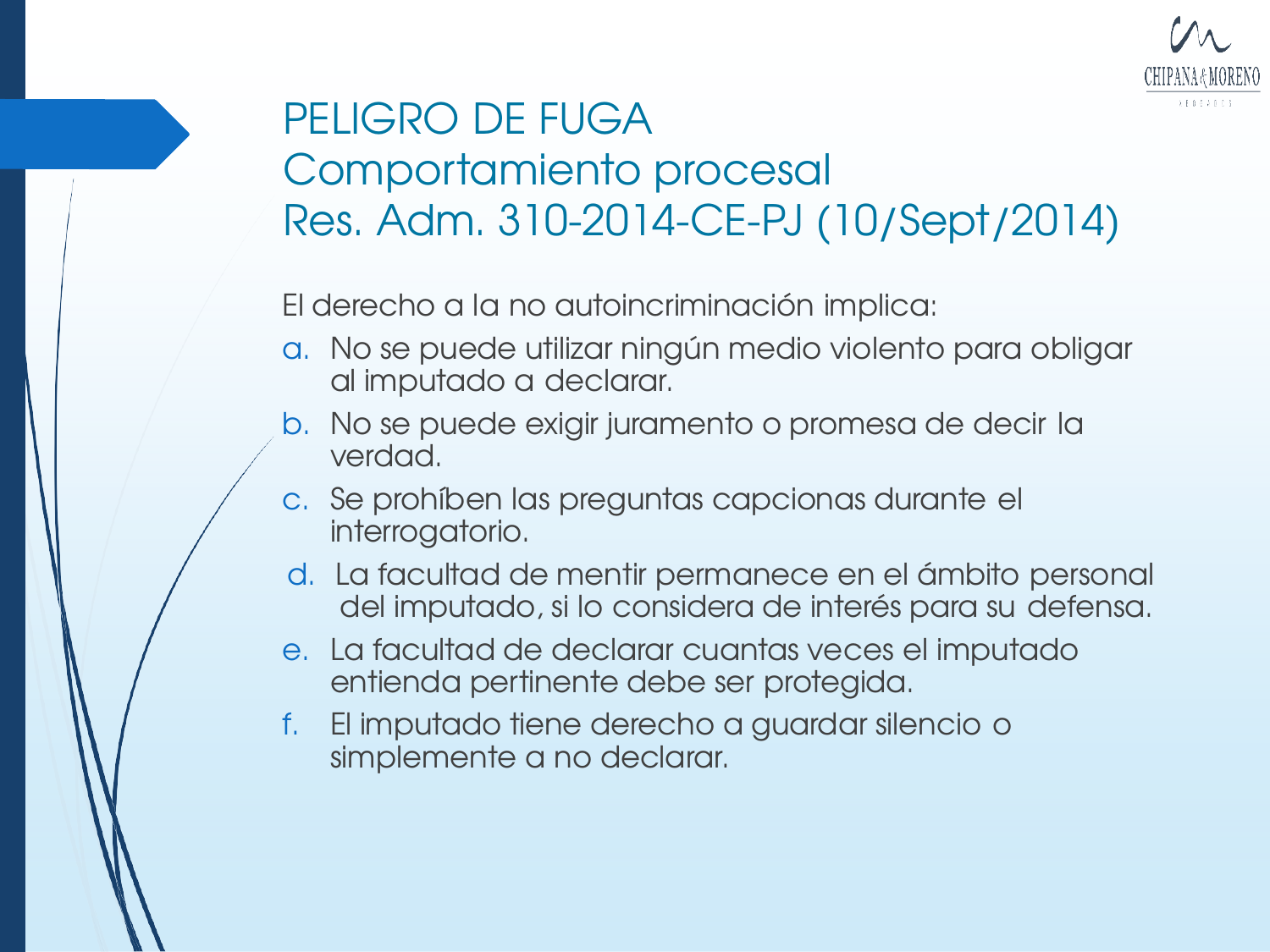

# PELIGRO DE FUGA
Comportamiento procesal
Res. Adm. 310-2014-CE-PJ (10/Sept/2014)

El derecho a la no autoincriminación implica:
No se puede utilizar ningún medio violento para obligar
al imputado a declarar.
No se puede exigir juramento o promesa de decir la
verdad.
Se prohíben las preguntas capcionas durante el
interrogatorio.
La facultad de mentir permanece en el ámbito personal
del imputado, si lo considera de interés para su defensa.
La facultad de declarar cuantas veces el imputado
entienda pertinente debe ser protegida.
El imputado tiene derecho a guardar silencio o
simplemente a no declarar.